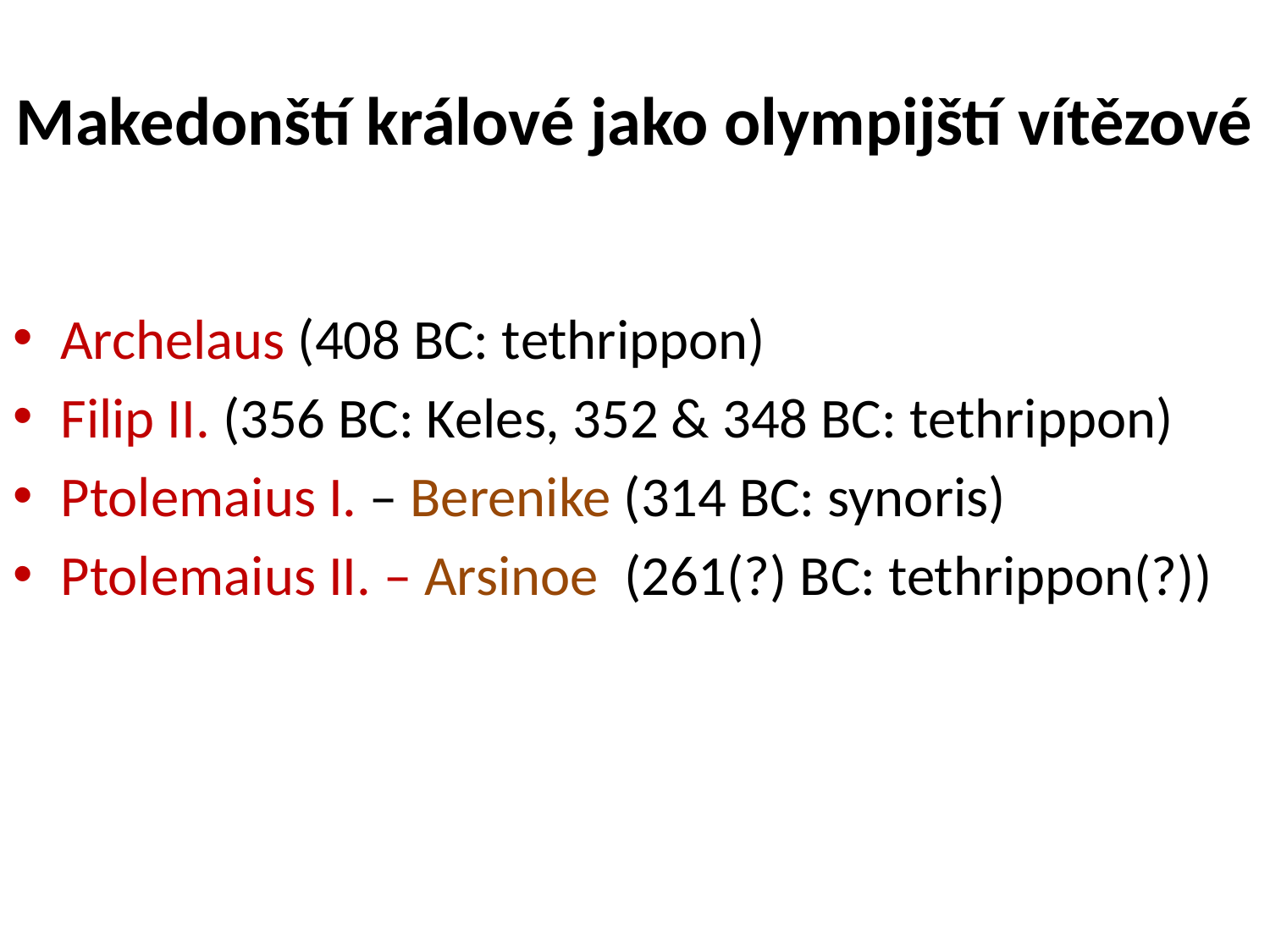

# Makedonští králové jako olympijští vítězové
Archelaus (408 BC: tethrippon)
Filip II. (356 BC: Keles, 352 & 348 BC: tethrippon)
Ptolemaius I. – Berenike (314 BC: synoris)
Ptolemaius II. – Arsinoe  (261(?) BC: tethrippon(?))